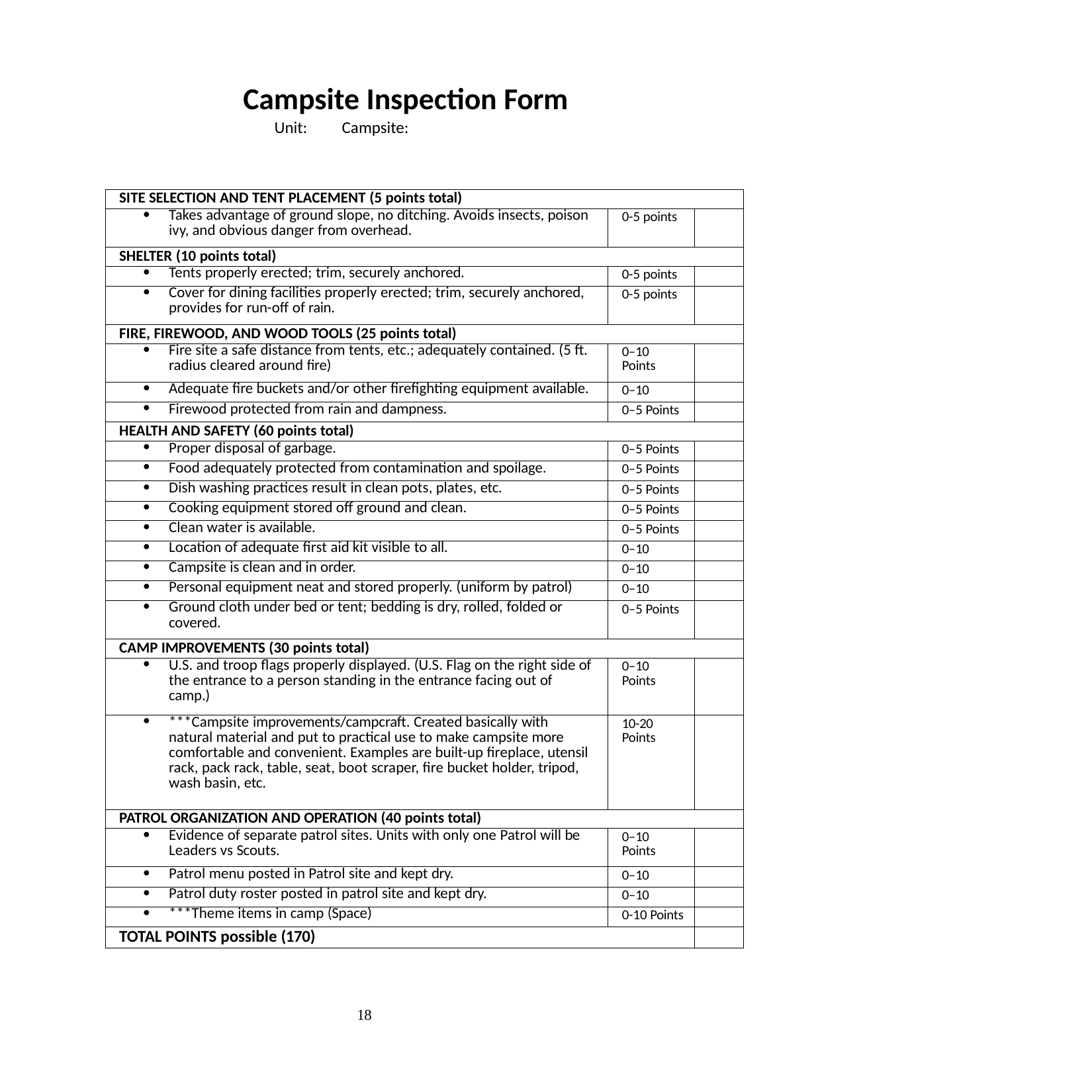

# Campsite Inspection Form
Unit: 	 Campsite:
| SITE SELECTION AND TENT PLACEMENT (5 points total) |  |  |
| --- | --- | --- |
| Takes advantage of ground slope, no ditching. Avoids insects, poison ivy, and obvious danger from overhead. | 0-5 points |  |
| SHELTER (10 points total) |  |  |
| Tents properly erected; trim, securely anchored. | 0-5 points |  |
| Cover for dining facilities properly erected; trim, securely anchored, provides for run-off of rain. | 0-5 points |  |
| FIRE, FIREWOOD, AND WOOD TOOLS (25 points total) |  |  |
| Fire site a safe distance from tents, etc.; adequately contained. (5 ft. radius cleared around fire) | 0–10 Points |  |
| Adequate fire buckets and/or other firefighting equipment available. | 0–10 |  |
| Firewood protected from rain and dampness. | 0–5 Points |  |
| HEALTH AND SAFETY (60 points total) |  |  |
| Proper disposal of garbage. | 0–5 Points |  |
| Food adequately protected from contamination and spoilage. | 0–5 Points |  |
| Dish washing practices result in clean pots, plates, etc. | 0–5 Points |  |
| Cooking equipment stored off ground and clean. | 0–5 Points |  |
| Clean water is available. | 0–5 Points |  |
| Location of adequate first aid kit visible to all. | 0–10 |  |
| Campsite is clean and in order. | 0–10 |  |
| Personal equipment neat and stored properly. (uniform by patrol) | 0–10 |  |
| Ground cloth under bed or tent; bedding is dry, rolled, folded or covered. | 0–5 Points |  |
| CAMP IMPROVEMENTS (30 points total) |  |  |
| U.S. and troop flags properly displayed. (U.S. Flag on the right side of the entrance to a person standing in the entrance facing out of camp.) | 0–10 Points |  |
| \*\*\*Campsite improvements/campcraft. Created basically with natural material and put to practical use to make campsite more comfortable and convenient. Examples are built-up fireplace, utensil rack, pack rack, table, seat, boot scraper, fire bucket holder, tripod, wash basin, etc. | 10-20 Points |  |
| PATROL ORGANIZATION AND OPERATION (40 points total) |  |  |
| Evidence of separate patrol sites. Units with only one Patrol will be Leaders vs Scouts. | 0–10 Points |  |
| Patrol menu posted in Patrol site and kept dry. | 0–10 |  |
| Patrol duty roster posted in patrol site and kept dry. | 0–10 |  |
| \*\*\*Theme items in camp (Space) | 0-10 Points |  |
| TOTAL POINTS possible (170) |  |  |
18